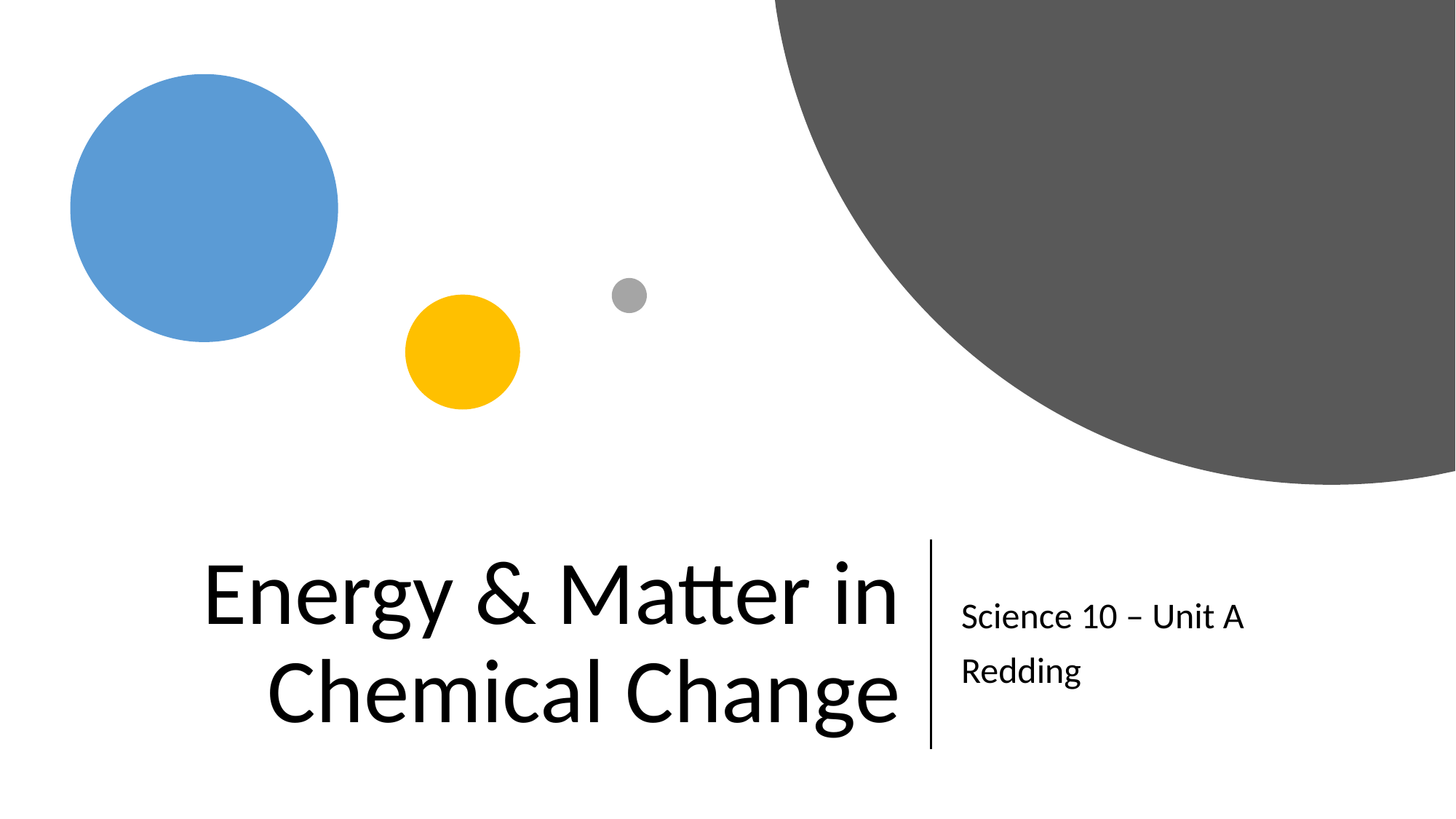

# Energy & Matter in Chemical Change
Science 10 – Unit A
Redding